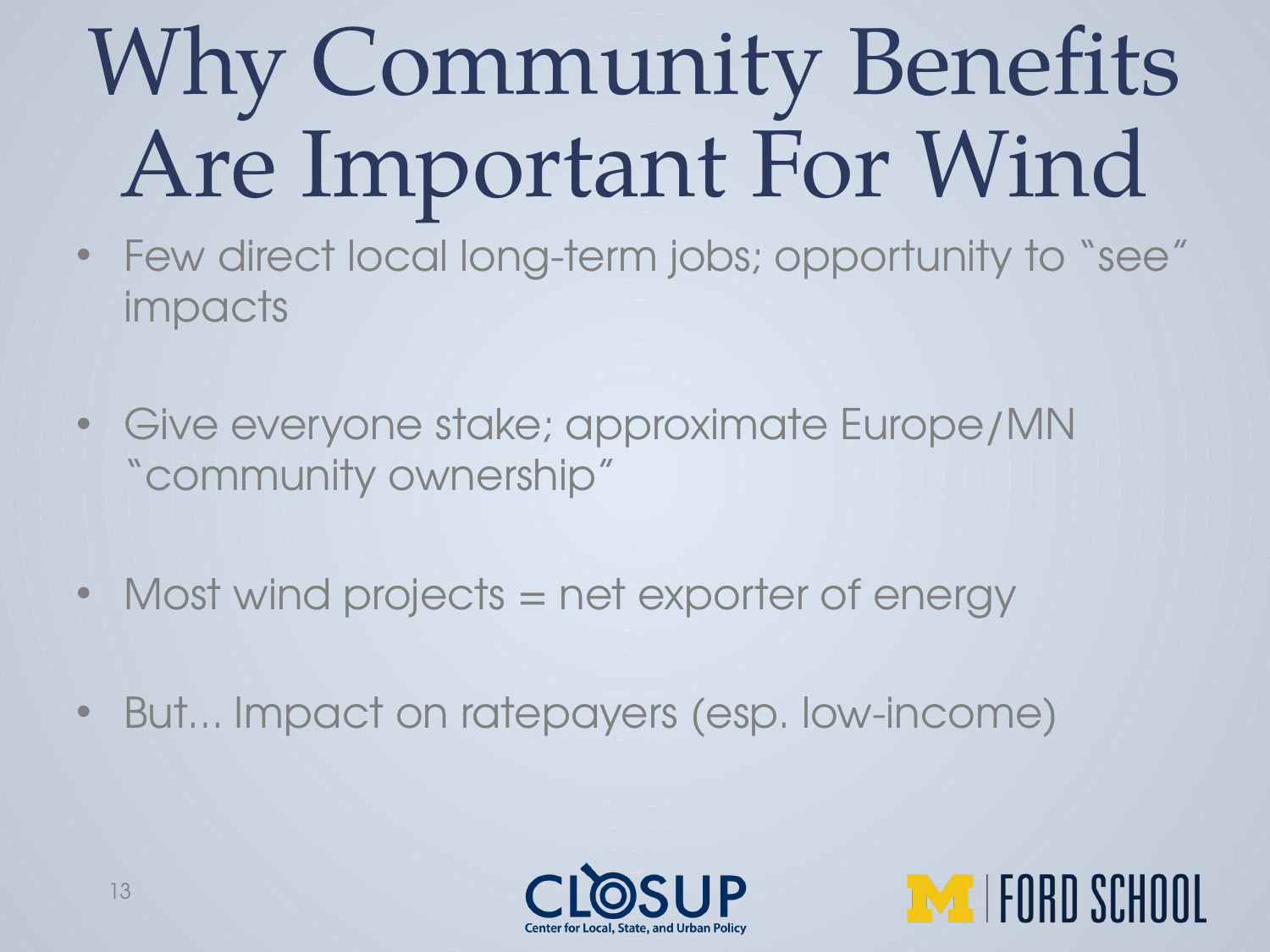

# Why Community Benefits Are Important For Wind
Few direct local long-term jobs; opportunity to “see” impacts

Give everyone stake; approximate Europe/MN “community ownership”

Most wind projects = net exporter of energy

But… Impact on ratepayers (esp. low-income)

13